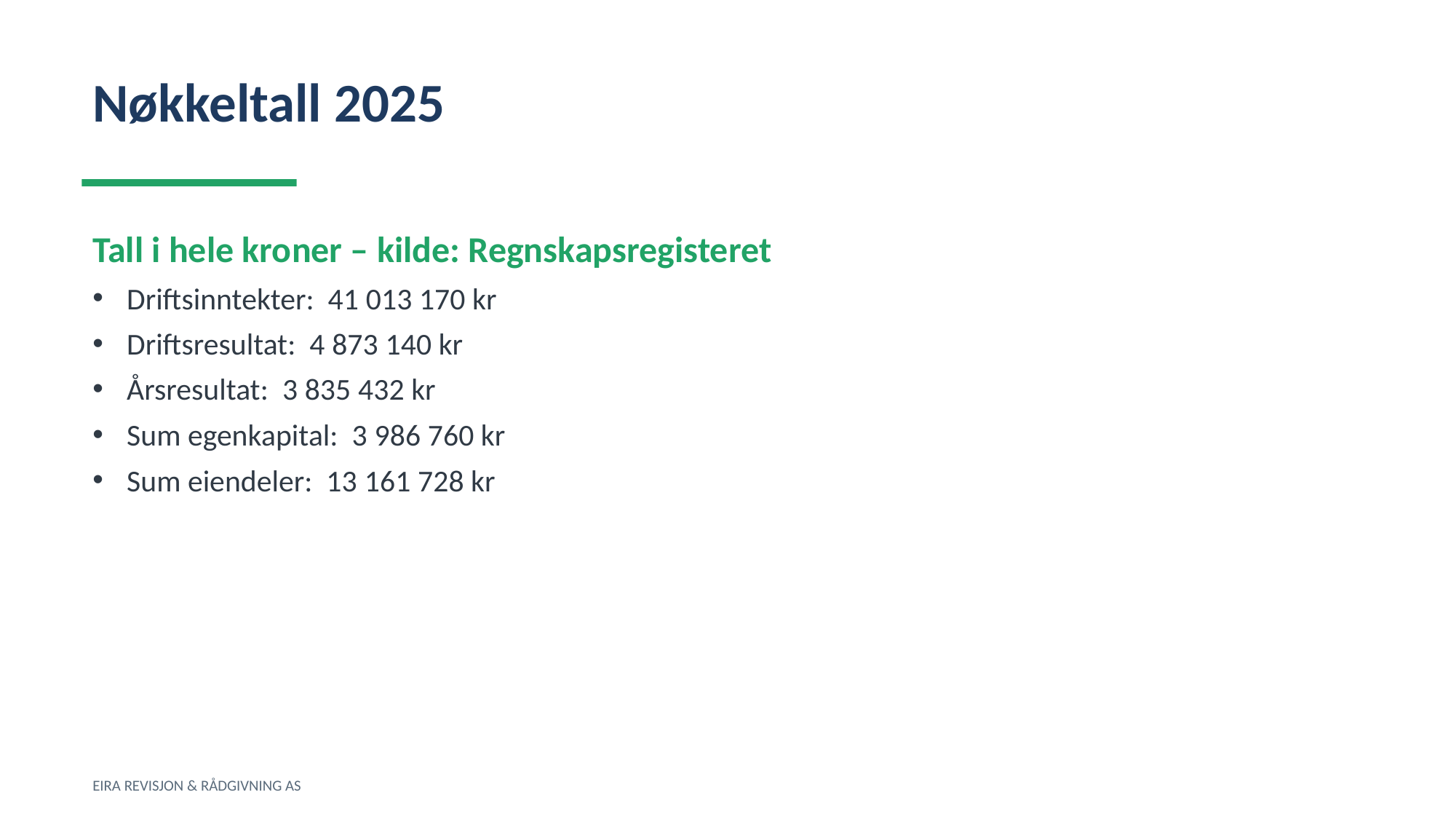

Nøkkeltall 2025

Tall i hele kroner – kilde: Regnskapsregisteret
Driftsinntekter:  41 013 170 kr
Driftsresultat:  4 873 140 kr
Årsresultat:  3 835 432 kr
Sum egenkapital:  3 986 760 kr
Sum eiendeler:  13 161 728 kr
EIRA REVISJON & RÅDGIVNING AS